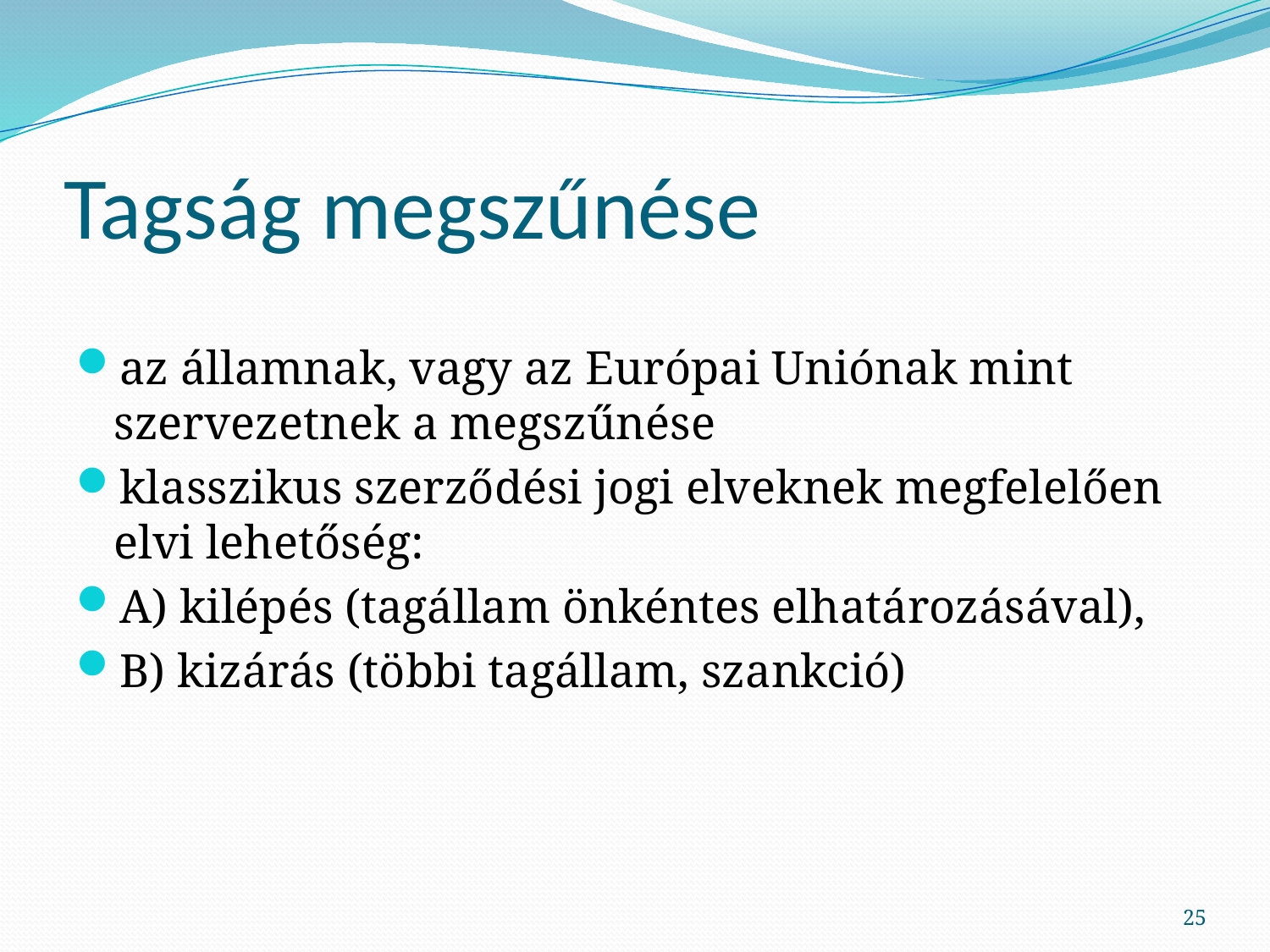

# Tagság megszűnése

az államnak, vagy az Európai Uniónak mint szervezetnek a megszűnése
klasszikus szerződési jogi elveknek megfelelően elvi lehetőség:
A) kilépés (tagállam önkéntes elhatározásával),
B) kizárás (többi tagállam, szankció)
25